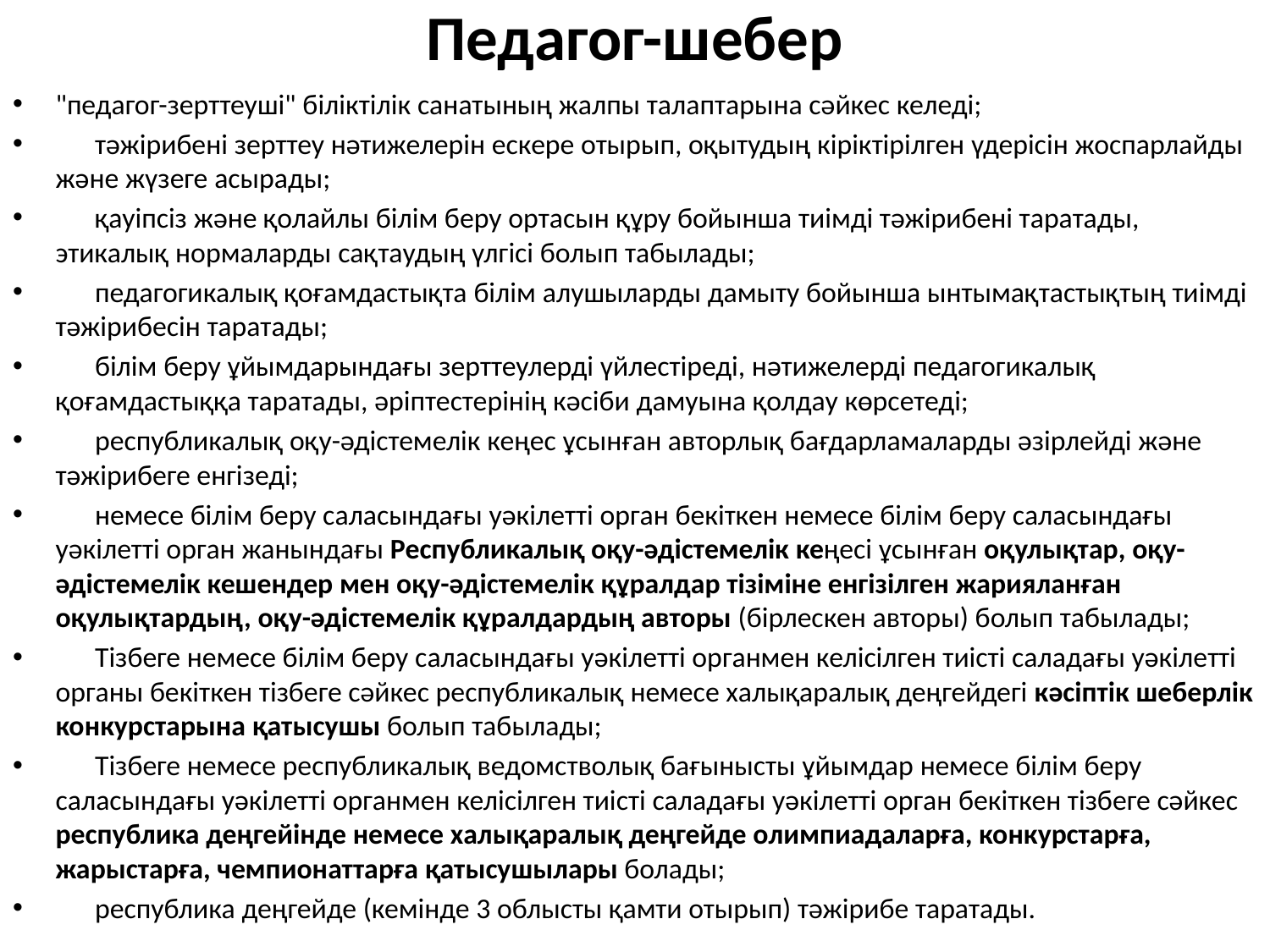

# Педагог-шебер
"педагог-зерттеуші" біліктілік санатының жалпы талаптарына сәйкес келеді;
      тәжірибені зерттеу нәтижелерін ескере отырып, оқытудың кіріктірілген үдерісін жоспарлайды және жүзеге асырады;
      қауіпсіз және қолайлы білім беру ортасын құру бойынша тиімді тәжірибені таратады, этикалық нормаларды сақтаудың үлгісі болып табылады;
      педагогикалық қоғамдастықта білім алушыларды дамыту бойынша ынтымақтастықтың тиімді тәжірибесін таратады;
      білім беру ұйымдарындағы зерттеулерді үйлестіреді, нәтижелерді педагогикалық қоғамдастыққа таратады, әріптестерінің кәсіби дамуына қолдау көрсетеді;
      республикалық оқу-әдістемелік кеңес ұсынған авторлық бағдарламаларды әзірлейді және тәжірибеге енгізеді;
      немесе білім беру саласындағы уәкілетті орган бекіткен немесе білім беру саласындағы уәкілетті орган жанындағы Республикалық оқу-әдістемелік кеңесі ұсынған оқулықтар, оқу-әдістемелік кешендер мен оқу-әдістемелік құралдар тізіміне енгізілген жарияланған оқулықтардың, оқу-әдістемелік құралдардың авторы (бірлескен авторы) болып табылады;
      Тізбеге немесе білім беру саласындағы уәкілетті органмен келісілген тиісті саладағы уәкілетті органы бекіткен тізбеге сәйкес республикалық немесе халықаралық деңгейдегі кәсіптік шеберлік конкурстарына қатысушы болып табылады;
      Тізбеге немесе республикалық ведомстволық бағынысты ұйымдар немесе білім беру саласындағы уәкілетті органмен келісілген тиісті саладағы уәкілетті орган бекіткен тізбеге сәйкес республика деңгейінде немесе халықаралық деңгейде олимпиадаларға, конкурстарға, жарыстарға, чемпионаттарға қатысушылары болады;
      республика деңгейде (кемінде 3 облысты қамти отырып) тәжірибе таратады.